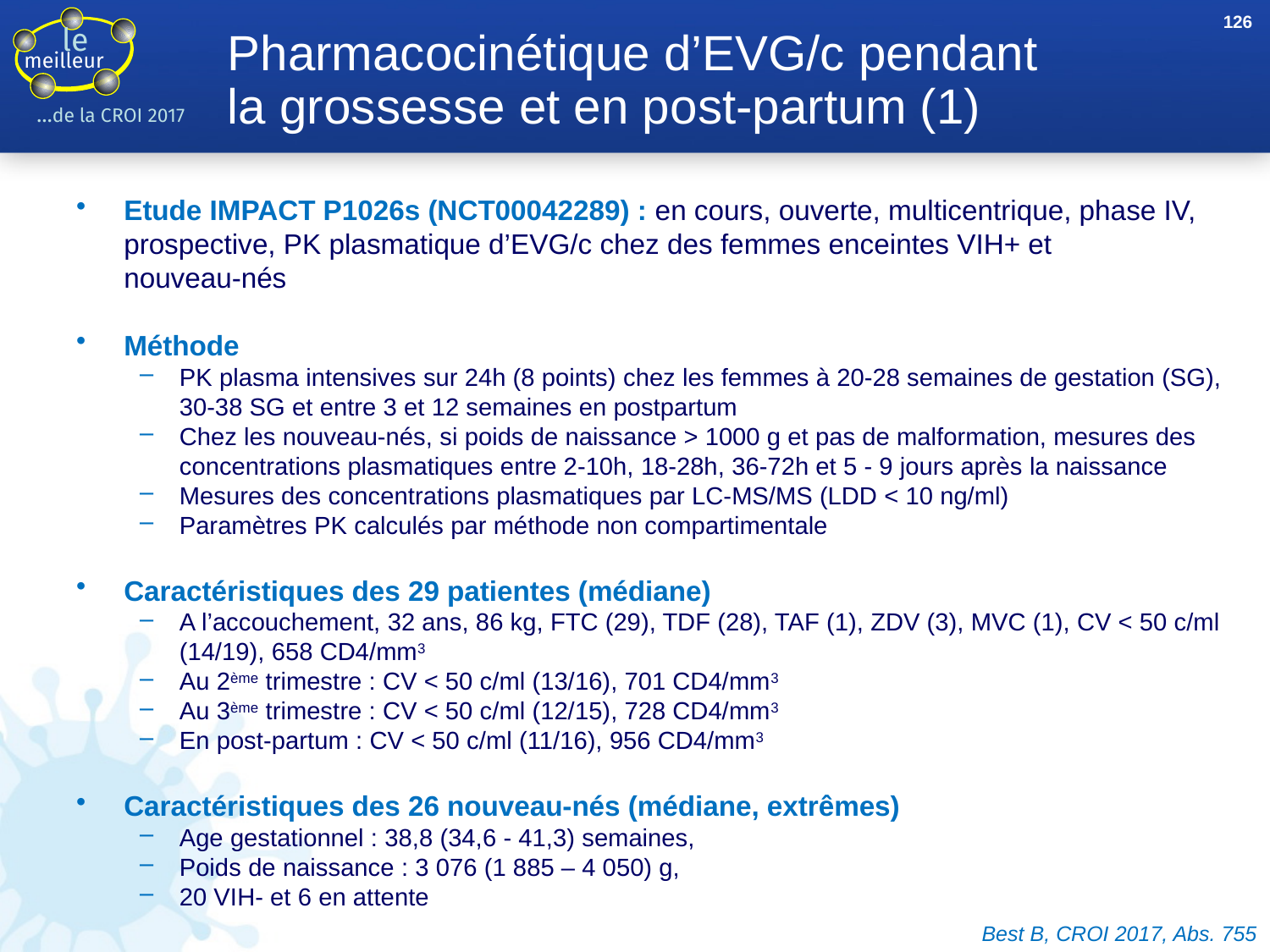

126
# Pharmacocinétique d’EVG/c pendant la grossesse et en post-partum (1)
Etude IMPACT P1026s (NCT00042289) : en cours, ouverte, multicentrique, phase IV, prospective, PK plasmatique d’EVG/c chez des femmes enceintes VIH+ et
nouveau-nés
Méthode
PK plasma intensives sur 24h (8 points) chez les femmes à 20-28 semaines de gestation (SG), 30-38 SG et entre 3 et 12 semaines en postpartum
Chez les nouveau-nés, si poids de naissance > 1000 g et pas de malformation, mesures des concentrations plasmatiques entre 2-10h, 18-28h, 36-72h et 5 - 9 jours après la naissance
Mesures des concentrations plasmatiques par LC-MS/MS (LDD < 10 ng/ml)
Paramètres PK calculés par méthode non compartimentale

Caractéristiques des 29 patientes (médiane)
A l’accouchement, 32 ans, 86 kg, FTC (29), TDF (28), TAF (1), ZDV (3), MVC (1), CV < 50 c/ml (14/19), 658 CD4/mm3
Au 2ème trimestre : CV < 50 c/ml (13/16), 701 CD4/mm3
Au 3ème trimestre : CV < 50 c/ml (12/15), 728 CD4/mm3
En post-partum : CV < 50 c/ml (11/16), 956 CD4/mm3

Caractéristiques des 26 nouveau-nés (médiane, extrêmes)
Age gestationnel : 38,8 (34,6 - 41,3) semaines,
Poids de naissance : 3 076 (1 885 – 4 050) g,
20 VIH- et 6 en attente
Best B, CROI 2017, Abs. 755